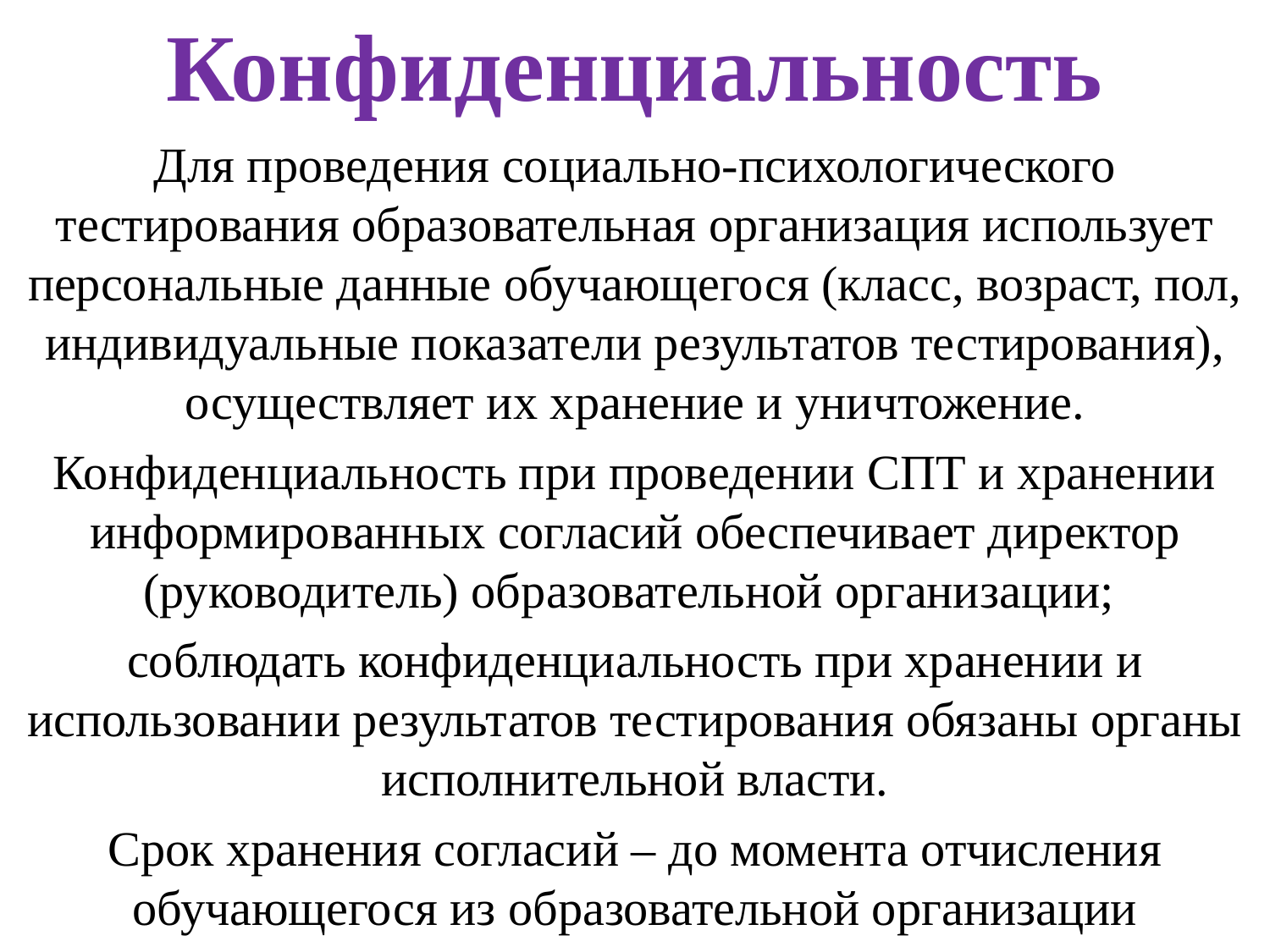

Конфиденциальность
Для проведения социально-психологического тестирования образовательная организация использует персональные данные обучающегося (класс, возраст, пол, индивидуальные показатели результатов тестирования), осуществляет их хранение и уничтожение.
Конфиденциальность при проведении СПТ и хранении информированных согласий обеспечивает директор (руководитель) образовательной организации;
соблюдать конфиденциальность при хранении и использовании результатов тестирования обязаны органы исполнительной власти.
Срок хранения согласий – до момента отчисления обучающегося из образовательной организации